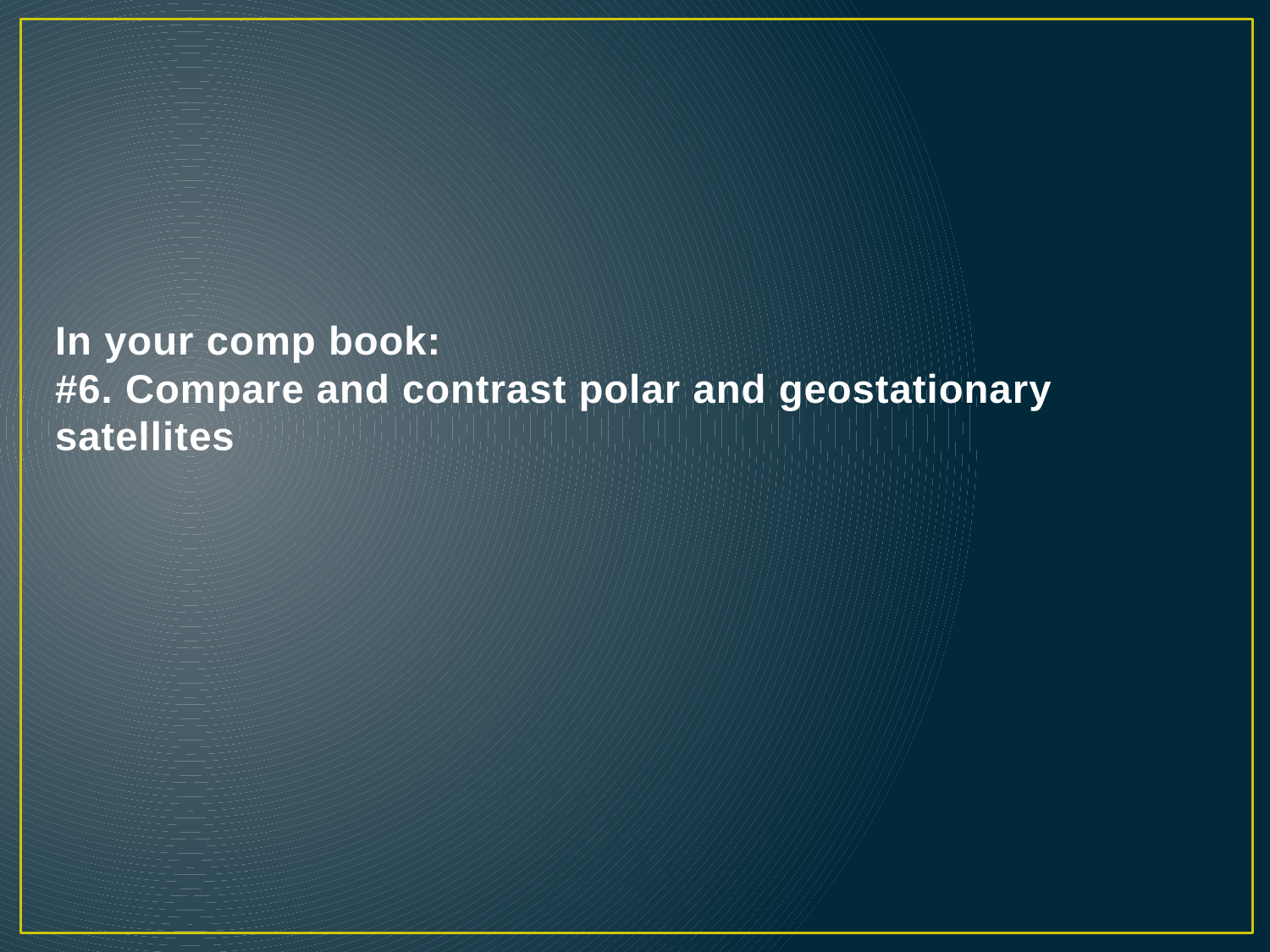

# In your comp book: #6. Compare and contrast polar and geostationary satellites